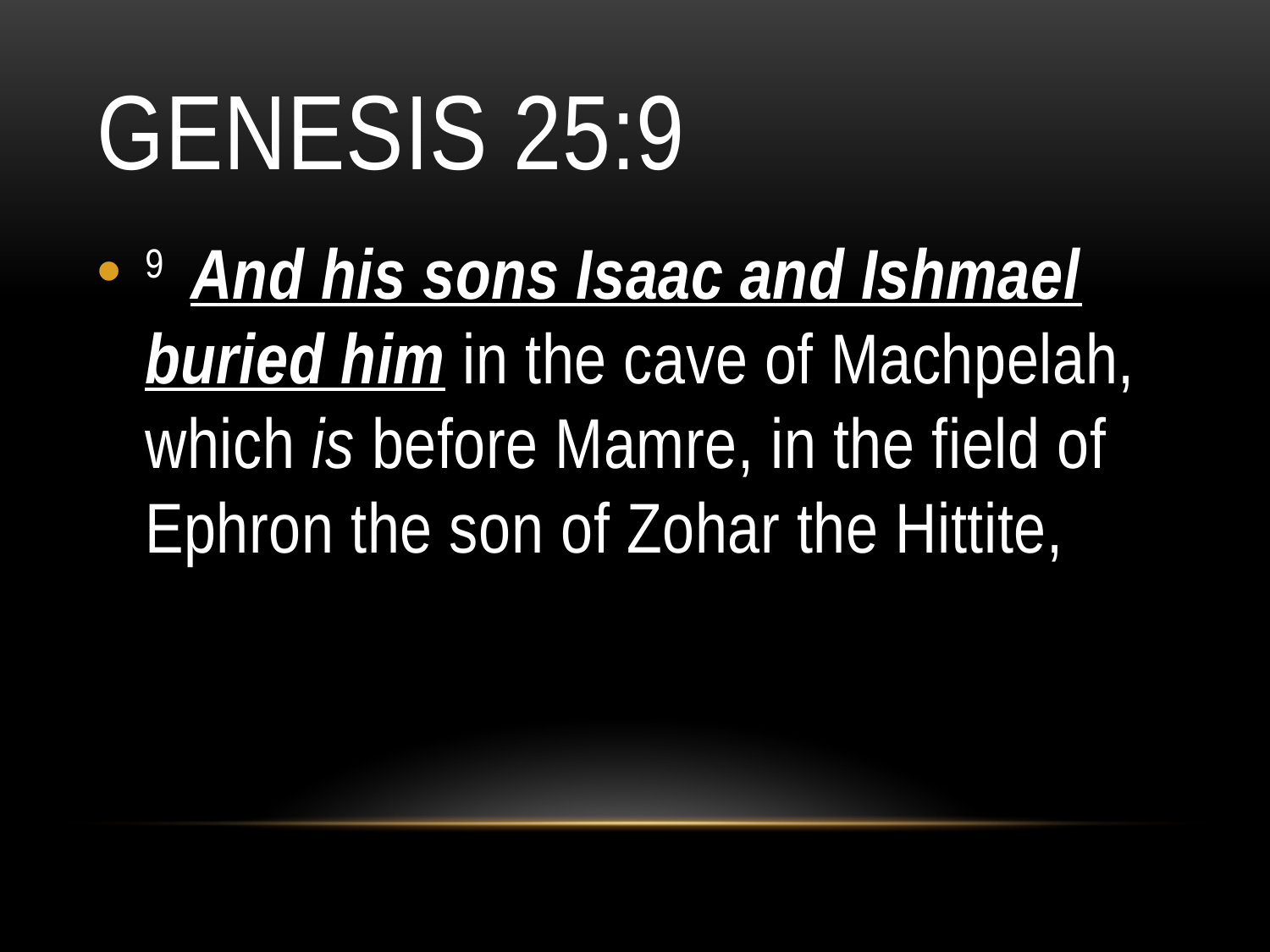

# Genesis 25:9
9  And his sons Isaac and Ishmael buried him in the cave of Machpelah, which is before Mamre, in the field of Ephron the son of Zohar the Hittite,